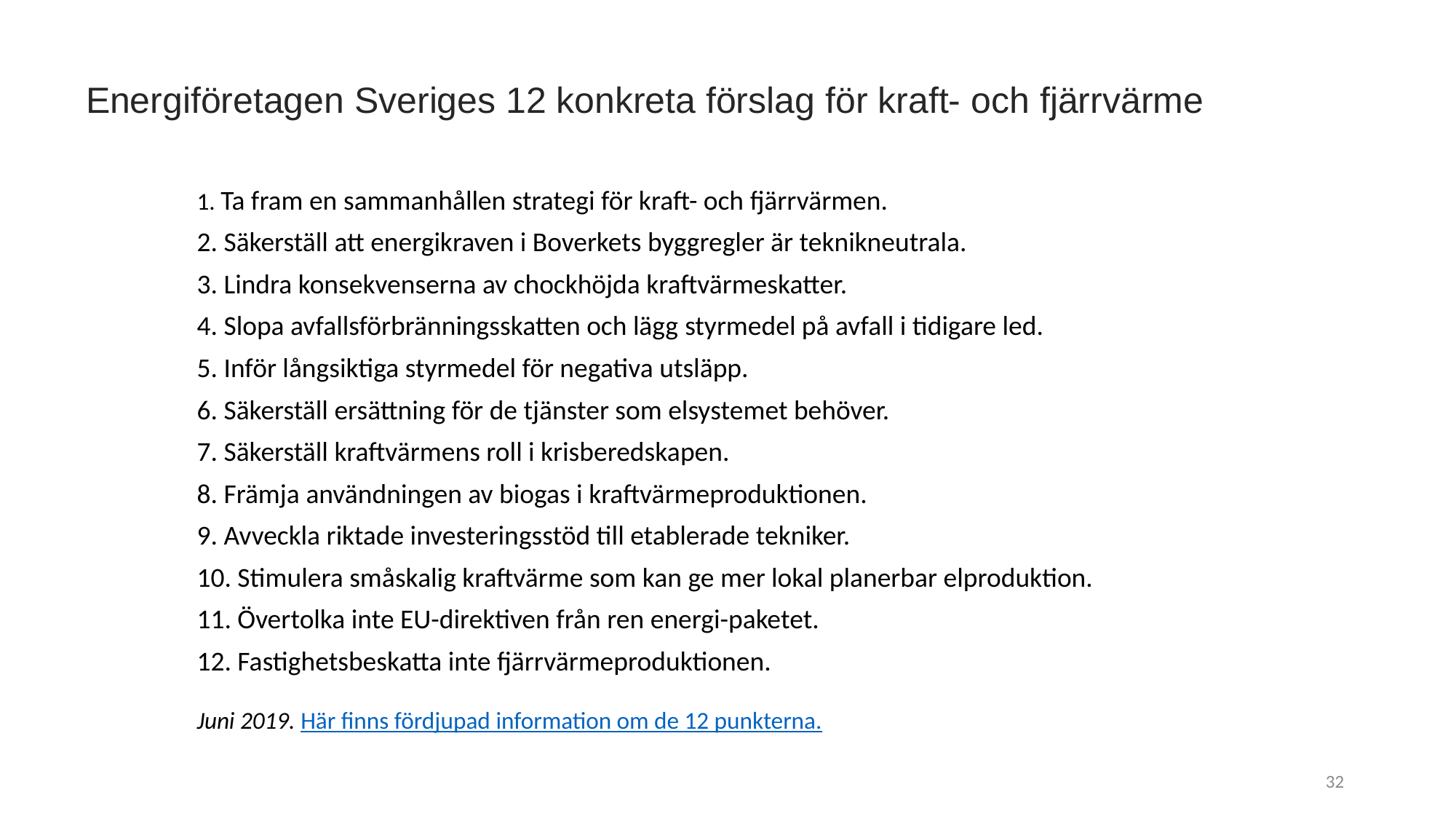

Energiföretagen Sveriges 12 konkreta förslag för kraft- och fjärrvärme
1. Ta fram en sammanhållen strategi för kraft- och fjärrvärmen.
2. Säkerställ att energikraven i Boverkets byggregler är teknikneutrala.
3. Lindra konsekvenserna av chockhöjda kraftvärmeskatter.
4. Slopa avfallsförbränningsskatten och lägg styrmedel på avfall i tidigare led.
5. Inför långsiktiga styrmedel för negativa utsläpp.
6. Säkerställ ersättning för de tjänster som elsystemet behöver.
7. Säkerställ kraftvärmens roll i krisberedskapen.
8. Främja användningen av biogas i kraftvärmeproduktionen.
9. Avveckla riktade investeringsstöd till etablerade tekniker.
10. Stimulera småskalig kraftvärme som kan ge mer lokal planerbar elproduktion.
11. Övertolka inte EU-direktiven från ren energi-paketet.
12. Fastighetsbeskatta inte fjärrvärmeproduktionen.

Juni 2019. Här finns fördjupad information om de 12 punkterna.
32